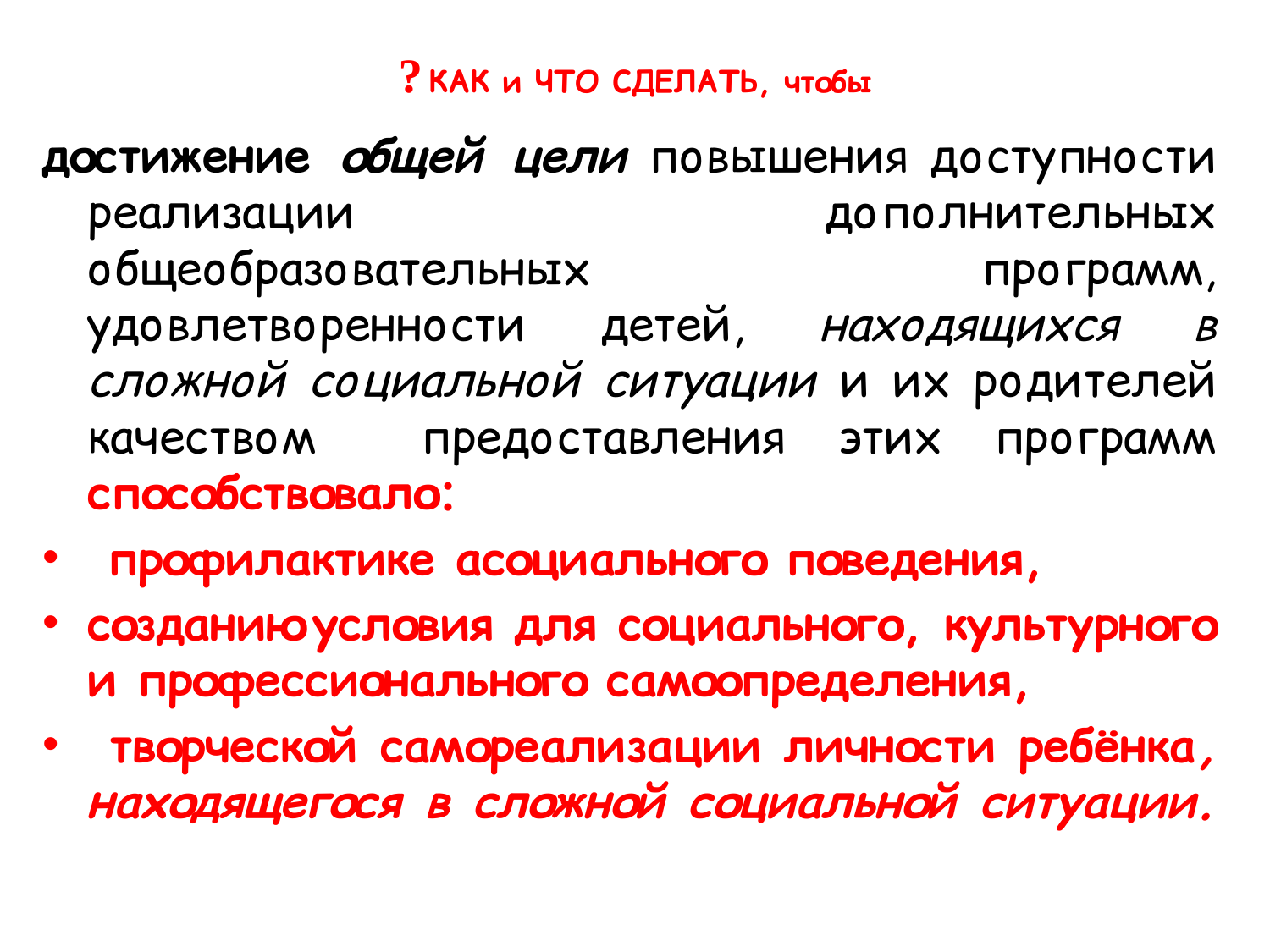

# ? КАК и ЧТО СДЕЛАТЬ, чтобы
достижение общей цели повышения доступности реализации дополнительных общеобразовательных программ, удовлетворенности детей, находящихся в сложной социальной ситуации и их родителей качеством  предоставления этих программ способствовало:
 профилактике асоциального поведения,
созданию условия для социального, культурного и профессионального самоопределения,
 творческой самореализации личности ребёнка, находящегося в сложной социальной ситуации.